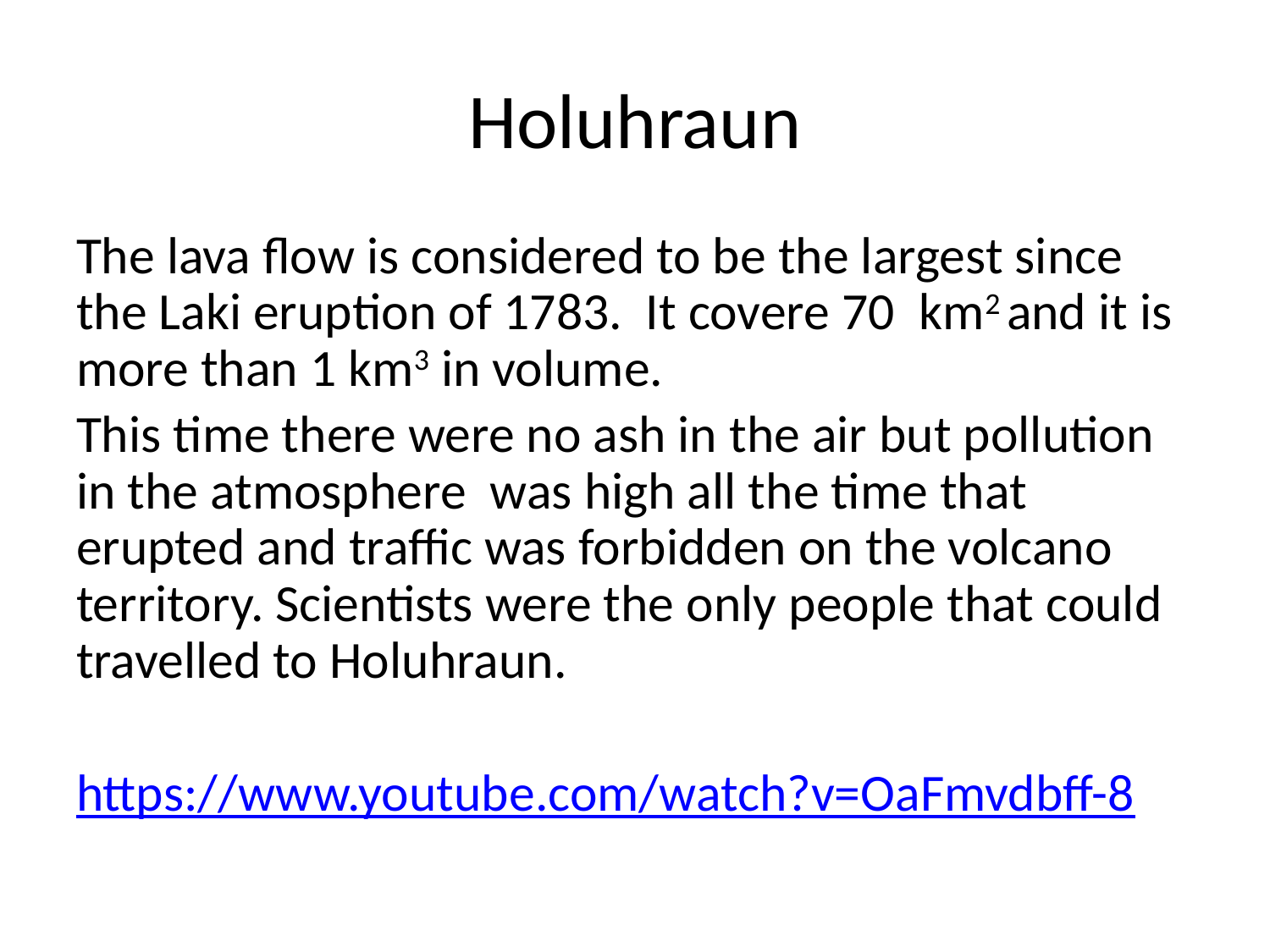

# Holuhraun
The lava flow is considered to be the largest since the Laki eruption of 1783.  It covere 70  km2 and it is more than 1 km3 in volume.
This time there were no ash in the air but pollution in the atmosphere  was high all the time that erupted and traffic was forbidden on the volcano territory. Scientists were the only people that could travelled to Holuhraun.

https://www.youtube.com/watch?v=OaFmvdbff-8